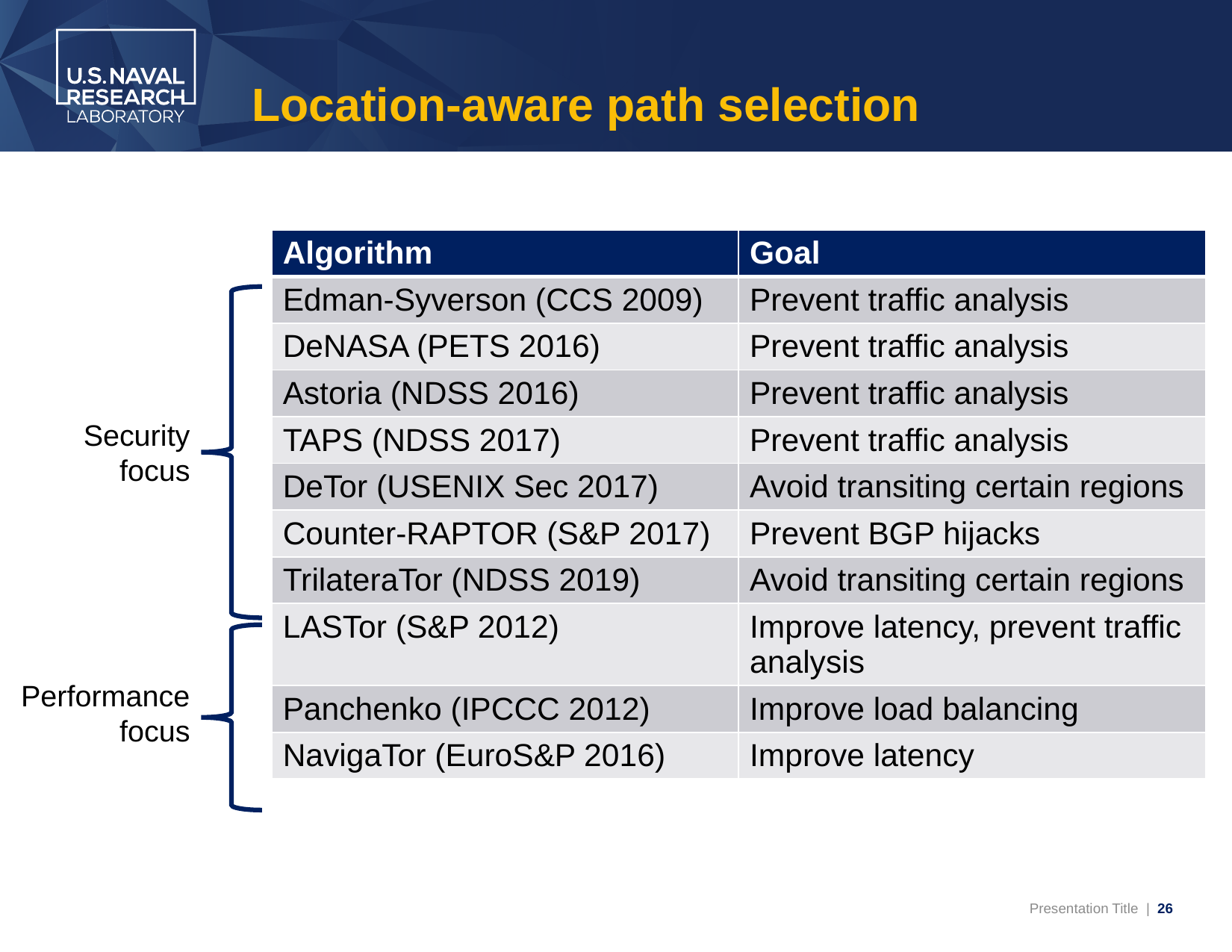

# Location-aware path selection
| Algorithm | Goal |
| --- | --- |
| Edman-Syverson (CCS 2009) | Prevent traffic analysis |
| DeNASA (PETS 2016) | Prevent traffic analysis |
| Astoria (NDSS 2016) | Prevent traffic analysis |
| TAPS (NDSS 2017) | Prevent traffic analysis |
| DeTor (USENIX Sec 2017) | Avoid transiting certain regions |
| Counter-RAPTOR (S&P 2017) | Prevent BGP hijacks |
| TrilateraTor (NDSS 2019) | Avoid transiting certain regions |
| LASTor (S&P 2012) | Improve latency, prevent traffic analysis |
| Panchenko (IPCCC 2012) | Improve load balancing |
| NavigaTor (EuroS&P 2016) | Improve latency |

Security focus

Performance focus
26